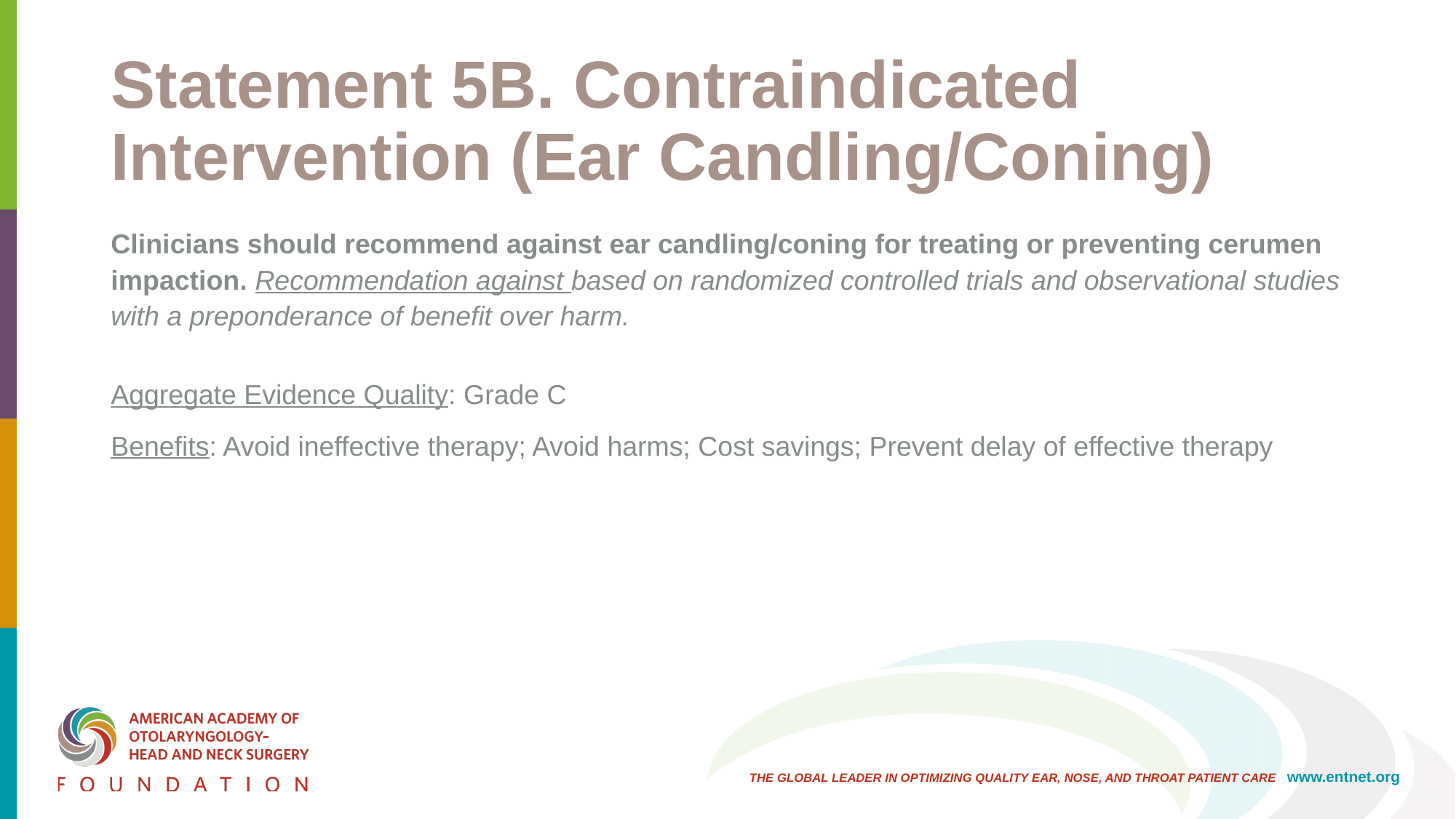

# Statement 5B. Contraindicated Intervention (Ear Candling/Coning)
Clinicians should recommend against ear candling/coning for treating or preventing cerumen impaction. Recommendation against based on randomized controlled trials and observational studies with a preponderance of benefit over harm.
Aggregate Evidence Quality: Grade C
Benefits: Avoid ineffective therapy; Avoid harms; Cost savings; Prevent delay of effective therapy